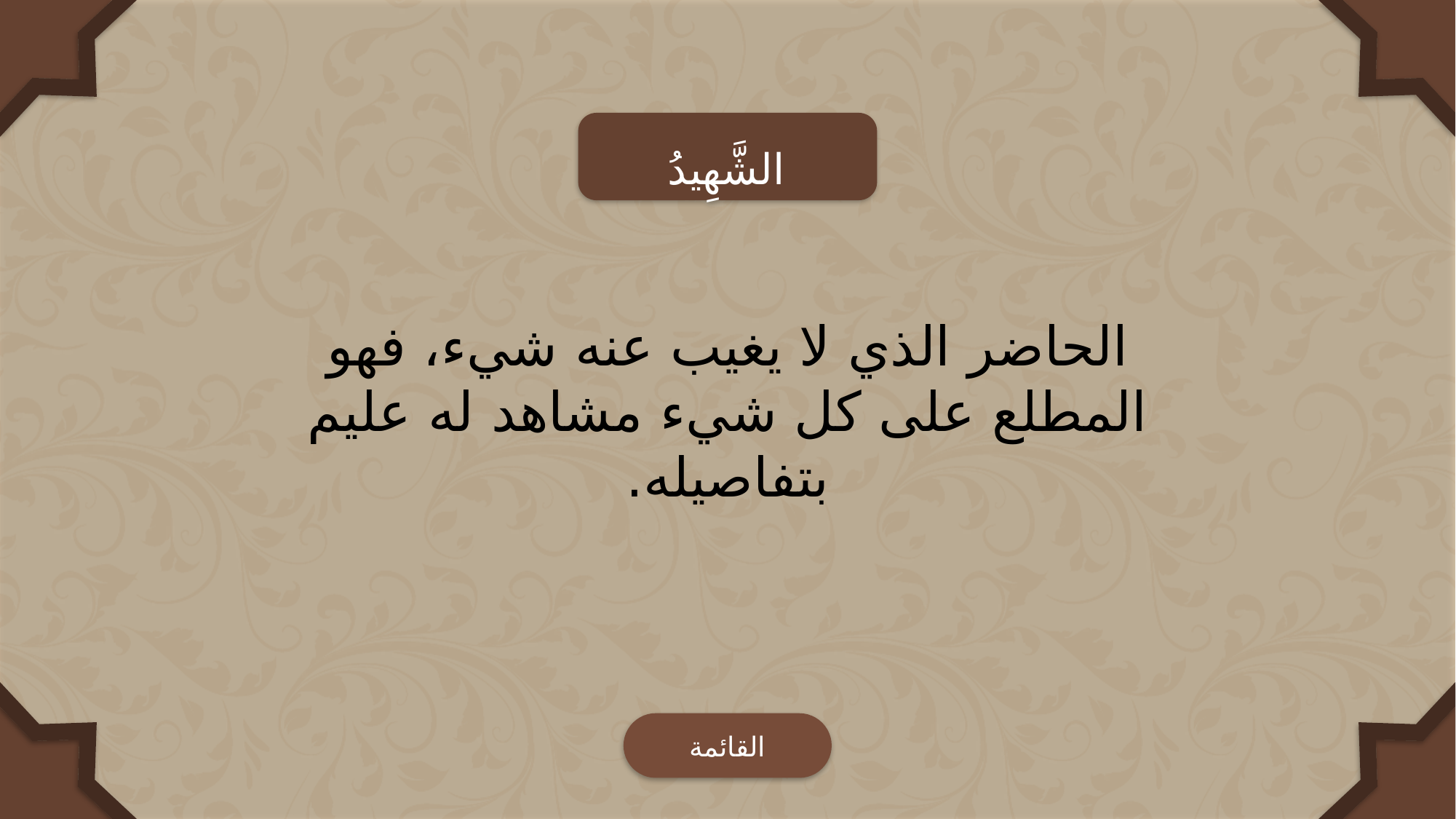

الشَّهِيدُ
الحاضر الذي لا يغيب عنه شيء، فهو المطلع على كل شيء مشاهد له عليم بتفاصيله.

القائمة